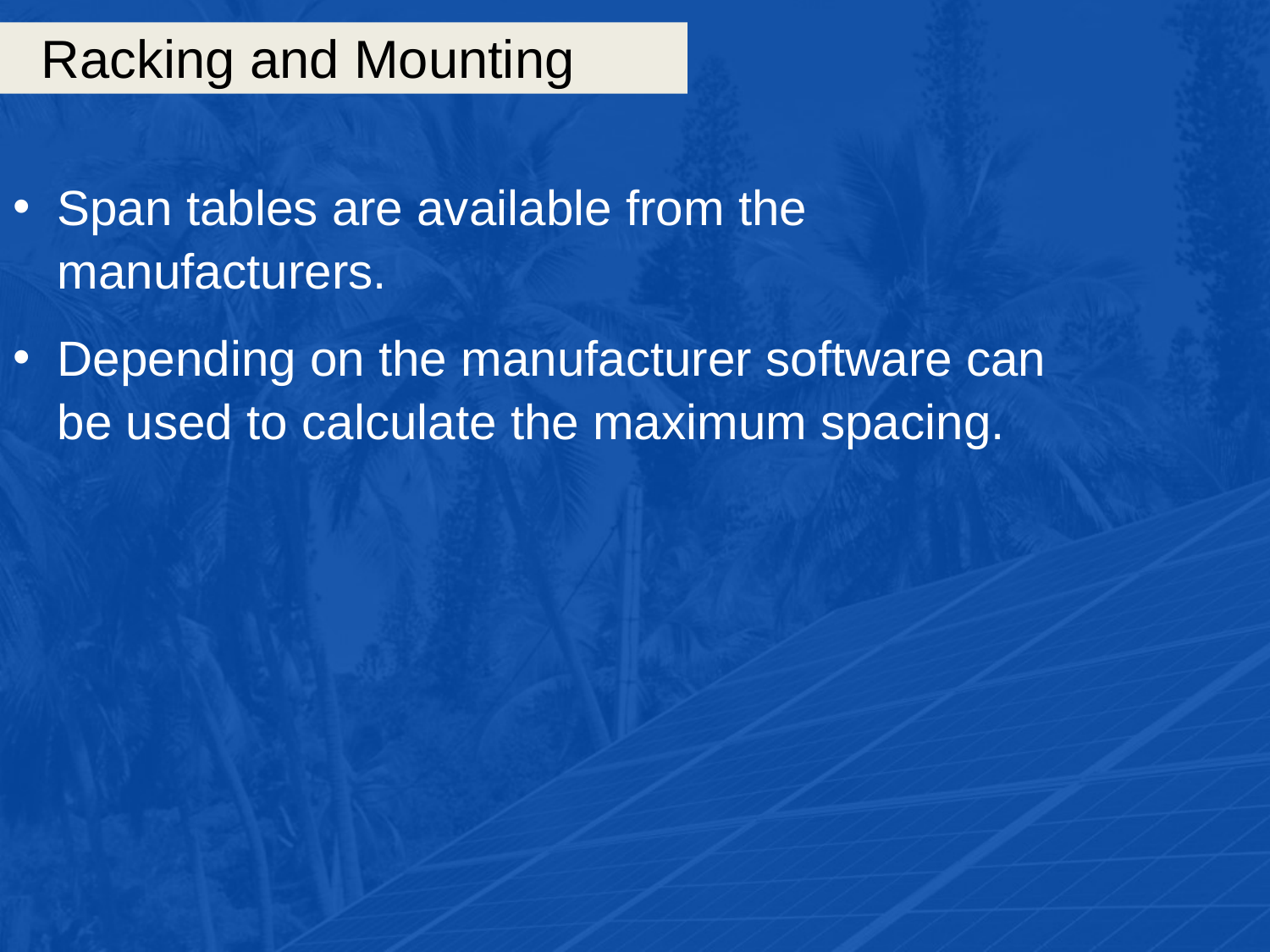

# Racking and Mounting
Span tables are available from the manufacturers.
Depending on the manufacturer software can be used to calculate the maximum spacing.